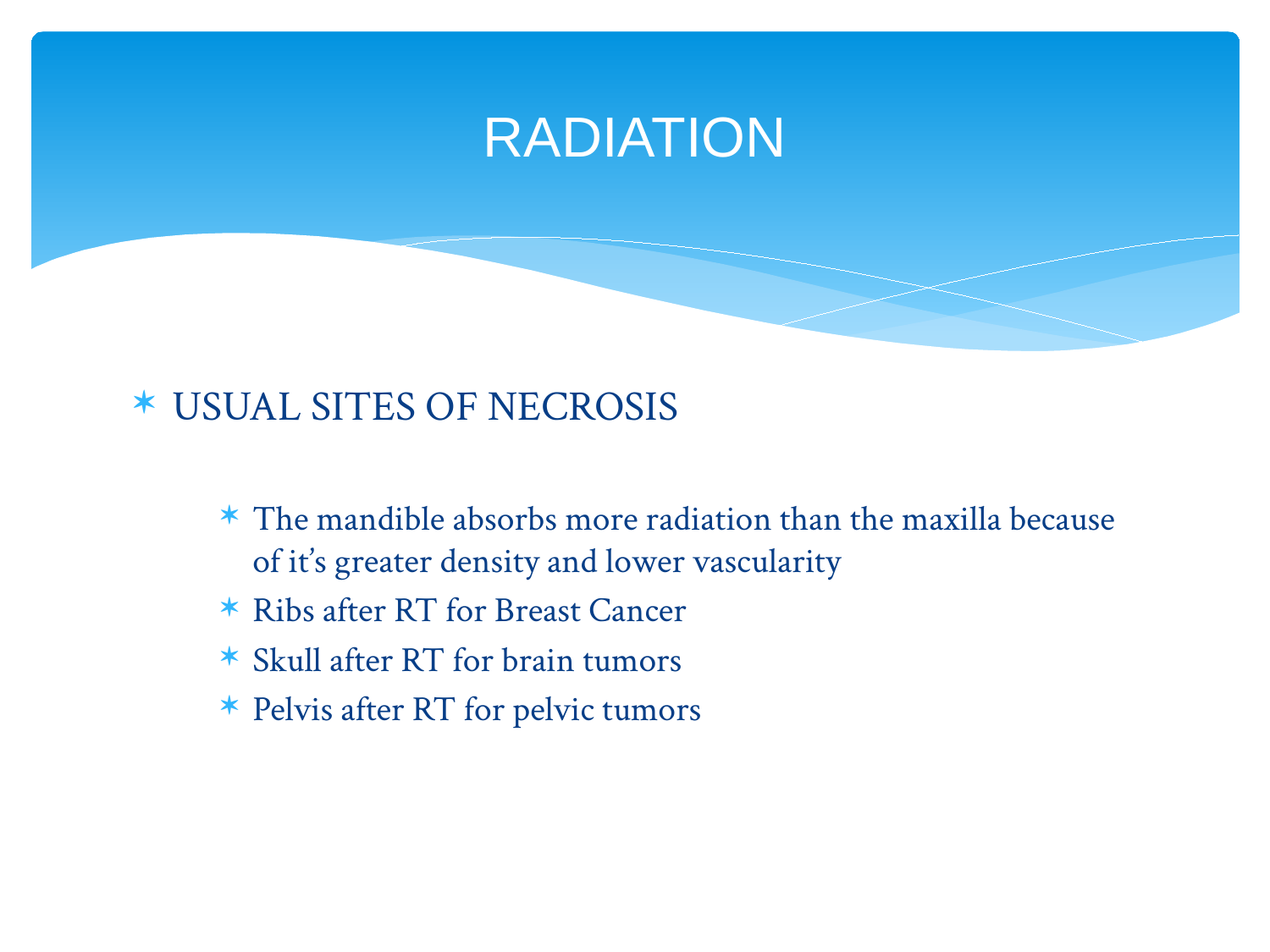

# RADIATION
USUAL SITES OF NECROSIS

The mandible absorbs more radiation than the maxilla because of it’s greater density and lower vascularity
Ribs after RT for Breast Cancer
Skull after RT for brain tumors
Pelvis after RT for pelvic tumors